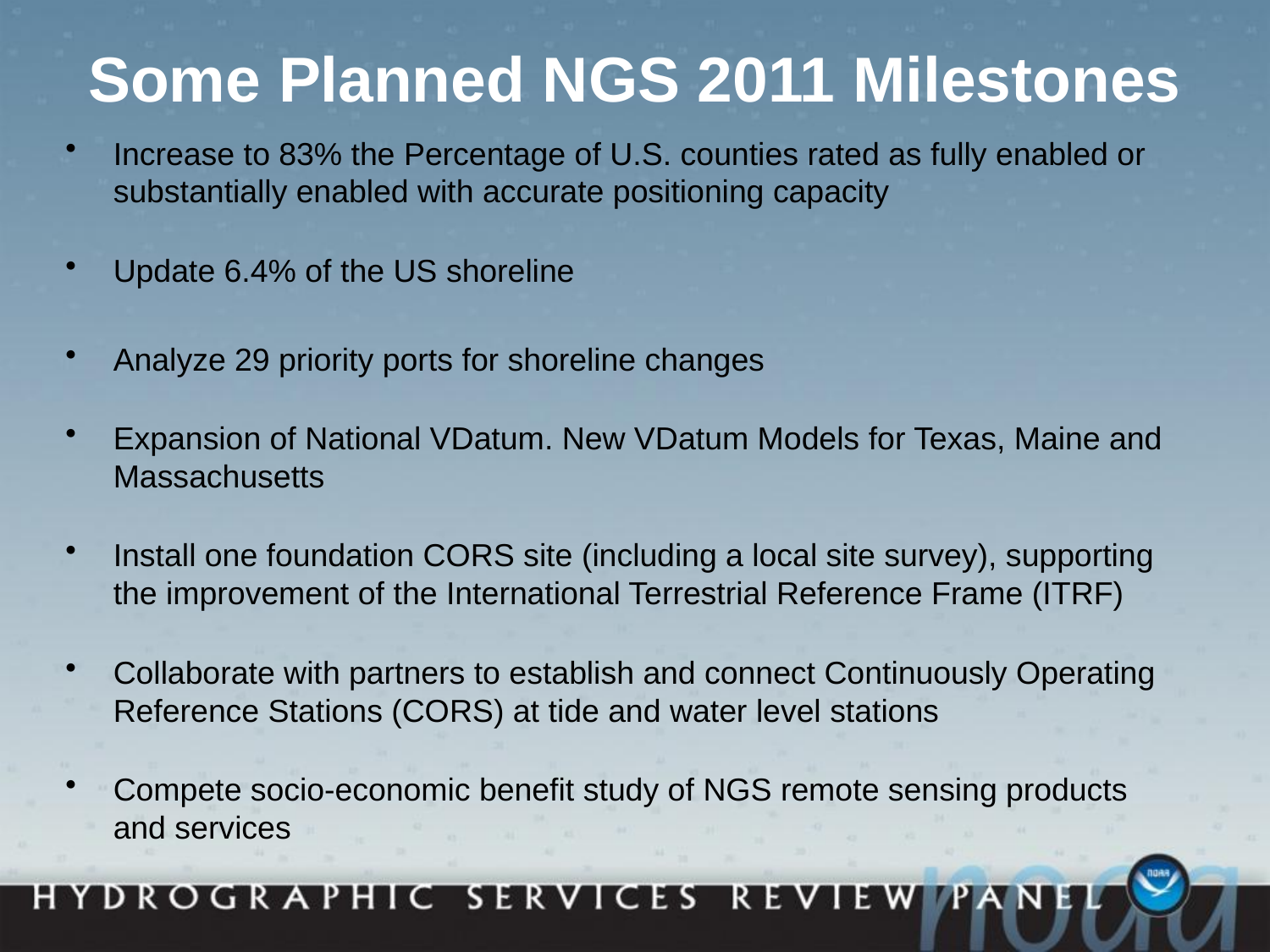

# Some Planned NGS 2011 Milestones
Increase to 83% the Percentage of U.S. counties rated as fully enabled or substantially enabled with accurate positioning capacity

Update 6.4% of the US shoreline

Analyze 29 priority ports for shoreline changes

Expansion of National VDatum. New VDatum Models for Texas, Maine and Massachusetts

Install one foundation CORS site (including a local site survey), supporting the improvement of the International Terrestrial Reference Frame (ITRF)

Collaborate with partners to establish and connect Continuously Operating Reference Stations (CORS) at tide and water level stations

Compete socio-economic benefit study of NGS remote sensing products and services